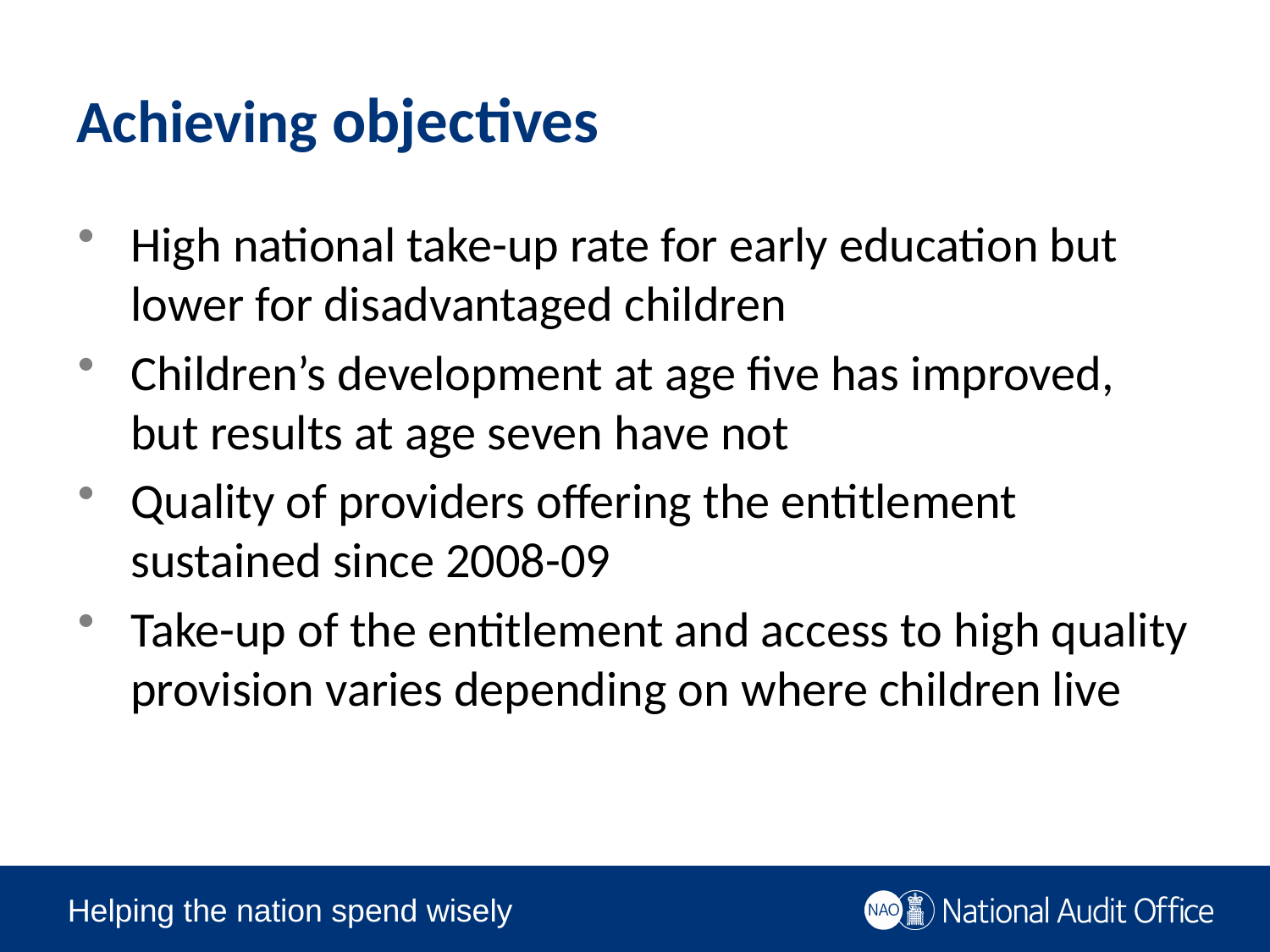

# Achieving objectives
High national take-up rate for early education but lower for disadvantaged children
Children’s development at age five has improved, but results at age seven have not
Quality of providers offering the entitlement sustained since 2008-09
Take-up of the entitlement and access to high quality provision varies depending on where children live